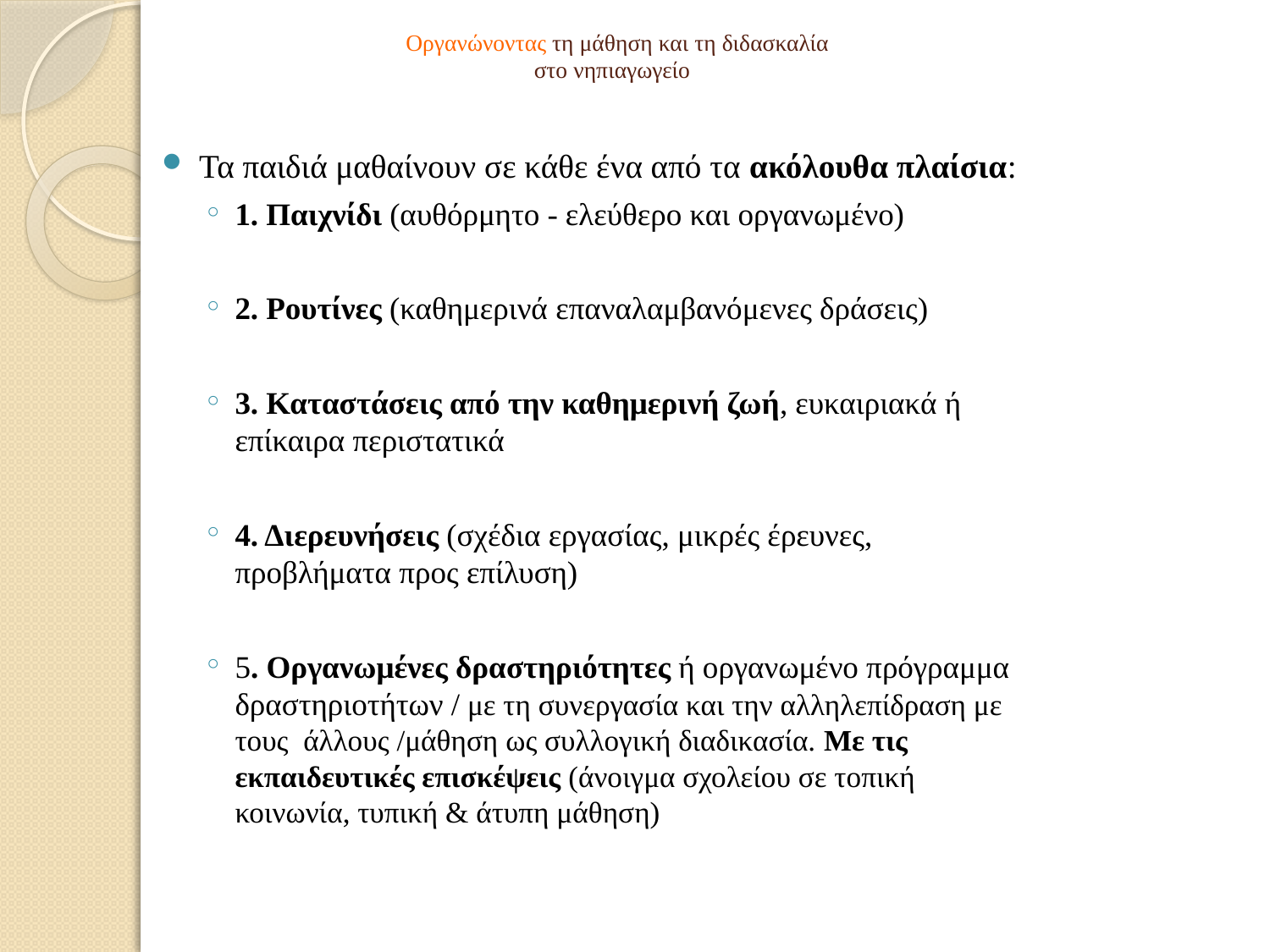

# Οργανώνοντας τη μάθηση και τη διδασκαλία στο νηπιαγωγείο
Τα παιδιά μαθαίνουν σε κάθε ένα από τα ακόλουθα πλαίσια:
1. Παιχνίδι (αυθόρμητο - ελεύθερο και οργανωμένο)

2. Ρουτίνες (καθημερινά επαναλαμβανόμενες δράσεις)

3. Καταστάσεις από την καθημερινή ζωή, ευκαιριακά ή επίκαιρα περιστατικά

4. Διερευνήσεις (σχέδια εργασίας, μικρές έρευνες, προβλήματα προς επίλυση)

5. Οργανωμένες δραστηριότητες ή οργανωμένο πρόγραμμα δραστηριοτήτων / με τη συνεργασία και την αλληλεπίδραση με τους  άλλους /μάθηση ως συλλογική διαδικασία. Με τις εκπαιδευτικές επισκέψεις (άνοιγμα σχολείου σε τοπική κοινωνία, τυπική & άτυπη μάθηση)